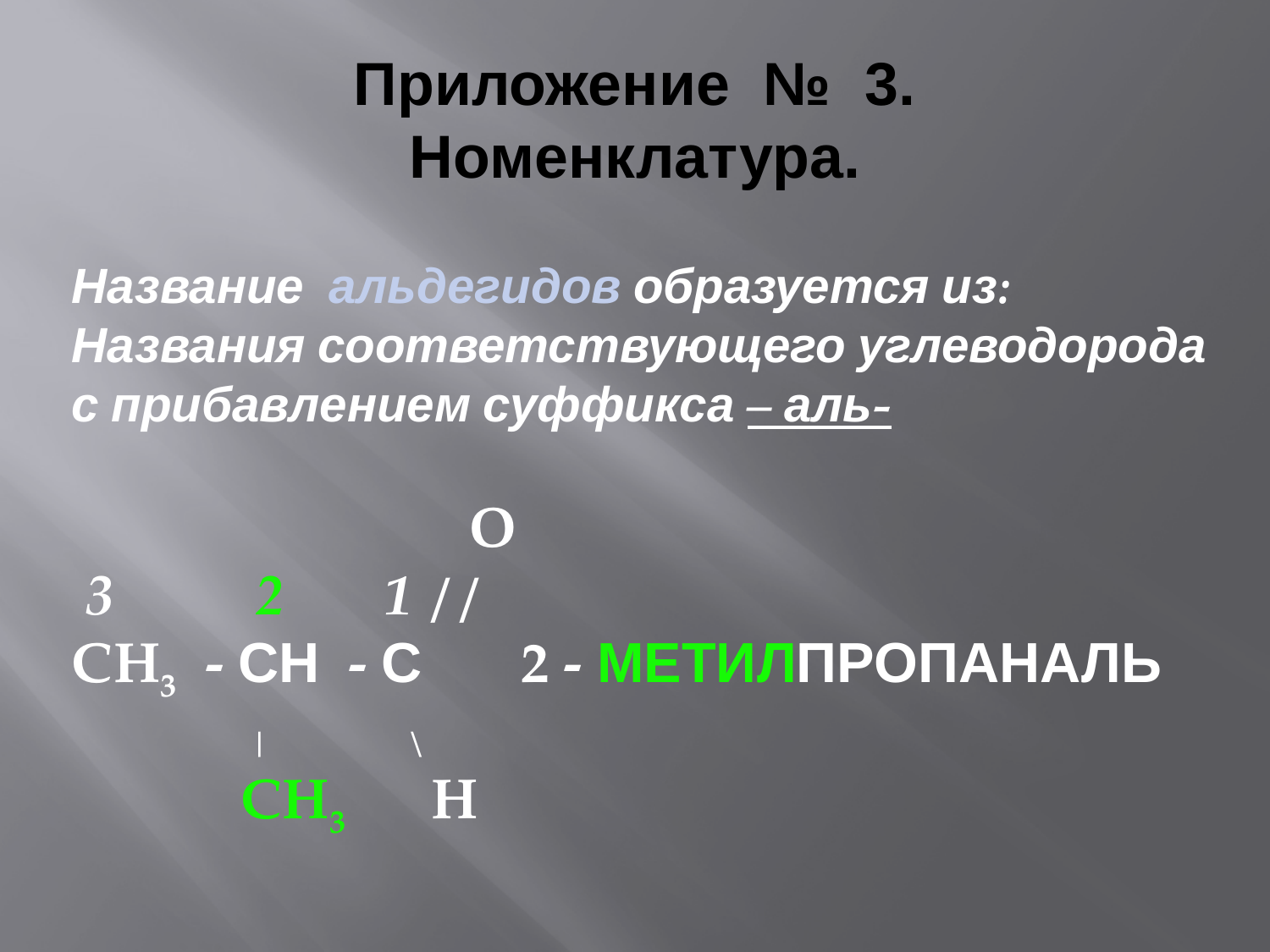

# Приложение  №  3. Номенклатура.
Название  альдегидов образуется из:
Названия соответствующего углеводорода  с прибавлением суффикса – аль-

                            O
 3          2       1 //
CH3  - СН  - С       2 - МЕТИЛПРОПАНАЛЬ
               |                  \
                     CH3      H